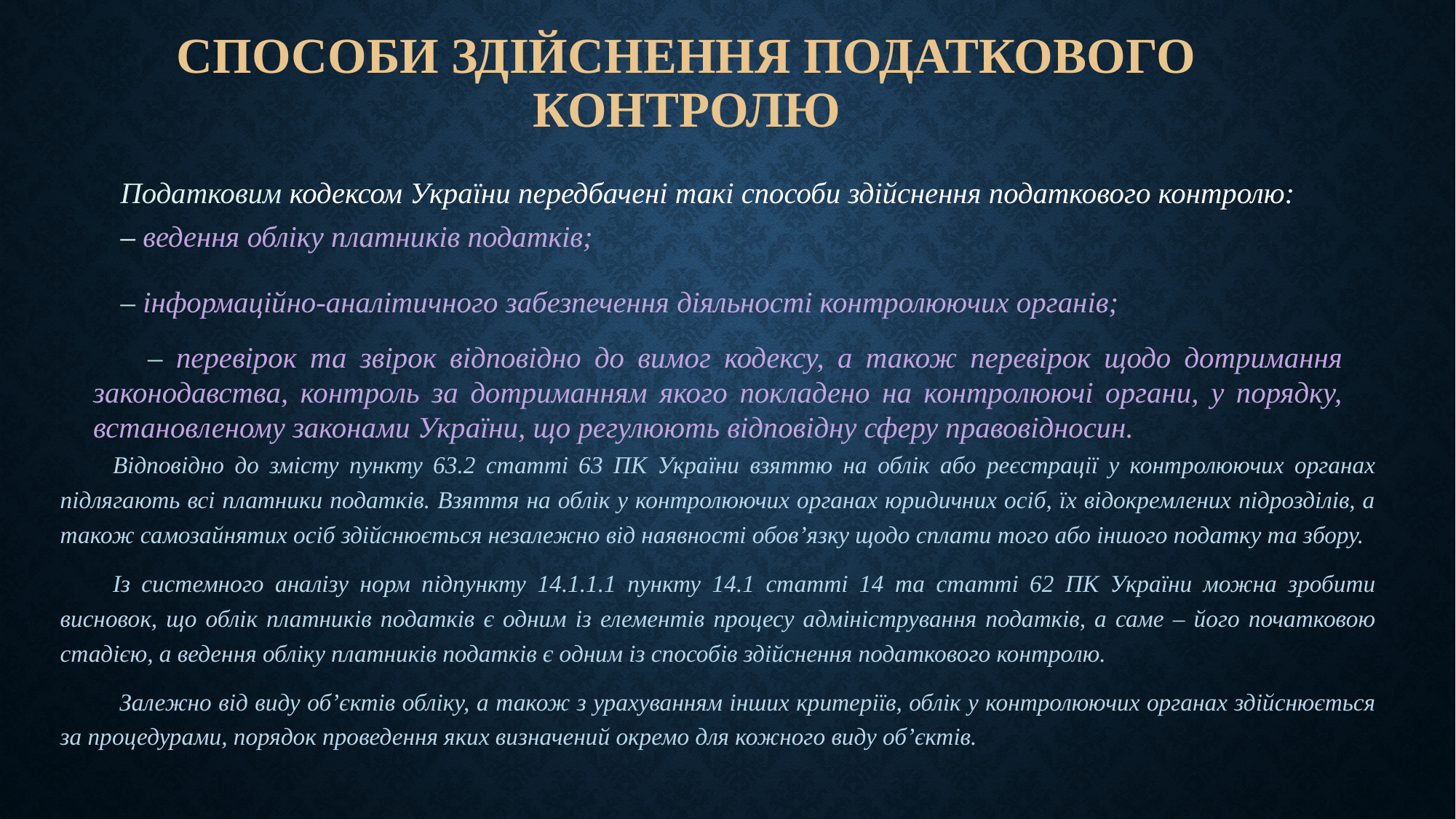

# Способи здійснення податкового контролю
Податковим кодексом України передбачені такі способи здійснення податкового контролю:
– ведення обліку платників податків;

– інформаційно-аналітичного забезпечення діяльності контролюючих органів;

– перевірок та звірок відповідно до вимог кодексу, а також перевірок щодо дотримання законодавства, контроль за дотриманням якого покладено на контролюючі органи, у порядку, встановленому законами України, що регулюють відповідну сферу правовідносин.

Відповідно до змісту пункту 63.2 статті 63 ПК України взяттю на облік або реєстрації у контролюючих органах підлягають всі платники податків. Взяття на облік у контролюючих органах юридичних осіб, їх відокремлених підрозділів, а також самозайнятих осіб здійснюється незалежно від наявності обов’язку щодо сплати того або іншого податку та збору.
Із системного аналізу норм підпункту 14.1.1.1 пункту 14.1 статті 14 та статті 62 ПК України можна зробити висновок, що облік платників податків є одним із елементів процесу адміністрування податків, а саме – його початковою стадією, а ведення обліку платників податків є одним із способів здійснення податкового контролю.
 Залежно від виду об’єктів обліку, а також з урахуванням інших критеріїв, облік у контролюючих органах здійснюється за процедурами, порядок проведення яких визначений окремо для кожного виду об’єктів.